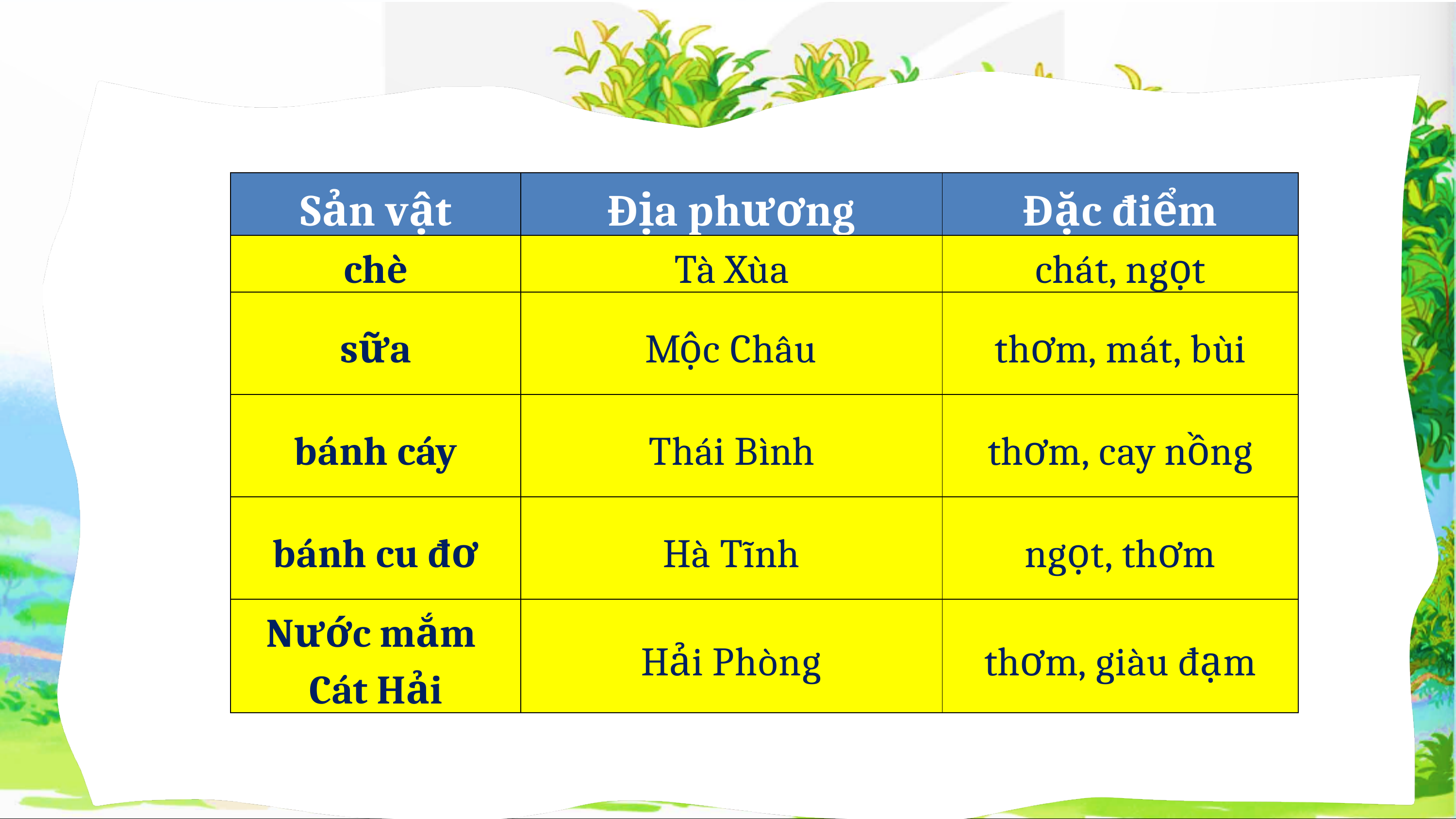

| Sản vật | Địa phương | Đặc điểm |
| --- | --- | --- |
| chè | Tà Xùa | chát, ngọt |
| sữa | Mộc Châu | thơm, mát, bùi |
| bánh cáy | Thái Bình | thơm, cay nồng |
| bánh cu đơ | Hà Tĩnh | ngọt, thơm |
| Nước mắm Cát Hải | Hải Phòng | thơm, giàu đạm |